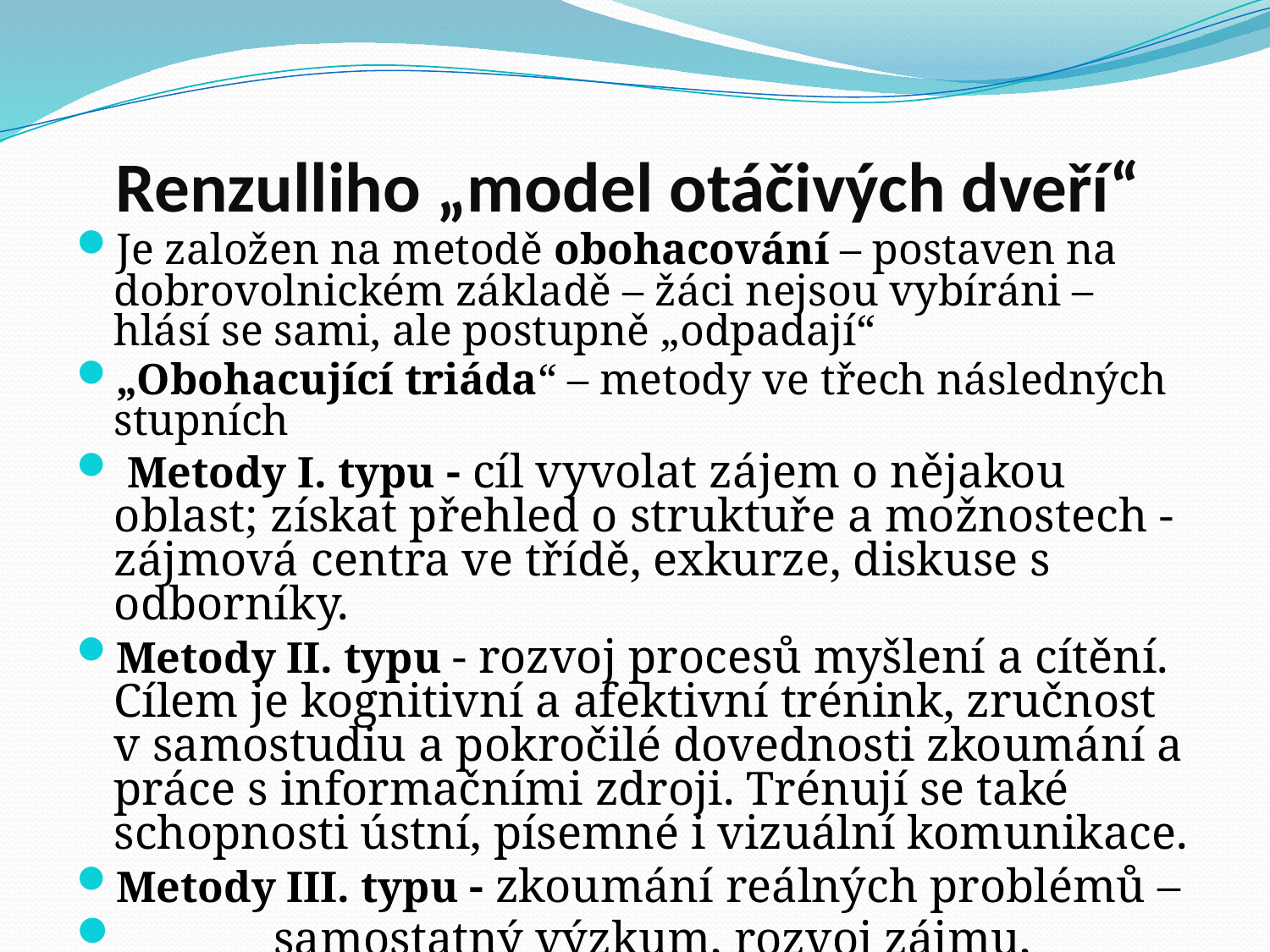

# Renzulliho „model otáčivých dveří“
Je založen na metodě obohacování – postaven na dobrovolnickém základě – žáci nejsou vybíráni – hlásí se sami, ale postupně „odpadají“
„Obohacující triáda“ – metody ve třech následných stupních
 Metody I. typu - cíl vyvolat zájem o nějakou oblast; získat přehled o struktuře a možnostech - zájmová centra ve třídě, exkurze, diskuse s odborníky.
Metody II. typu - rozvoj procesů myšlení a cítění. Cílem je kognitivní a afektivní trénink, zručnost v samostudiu a pokročilé dovednosti zkoumání a práce s informačními zdroji. Trénují se také schopnosti ústní, písemné i vizuální komunikace.
Metody III. typu - zkoumání reálných problémů –
             samostatný výzkum, rozvoj zájmu, motivace,
             samostatnosti a tvořivosti nadaných účastníků.